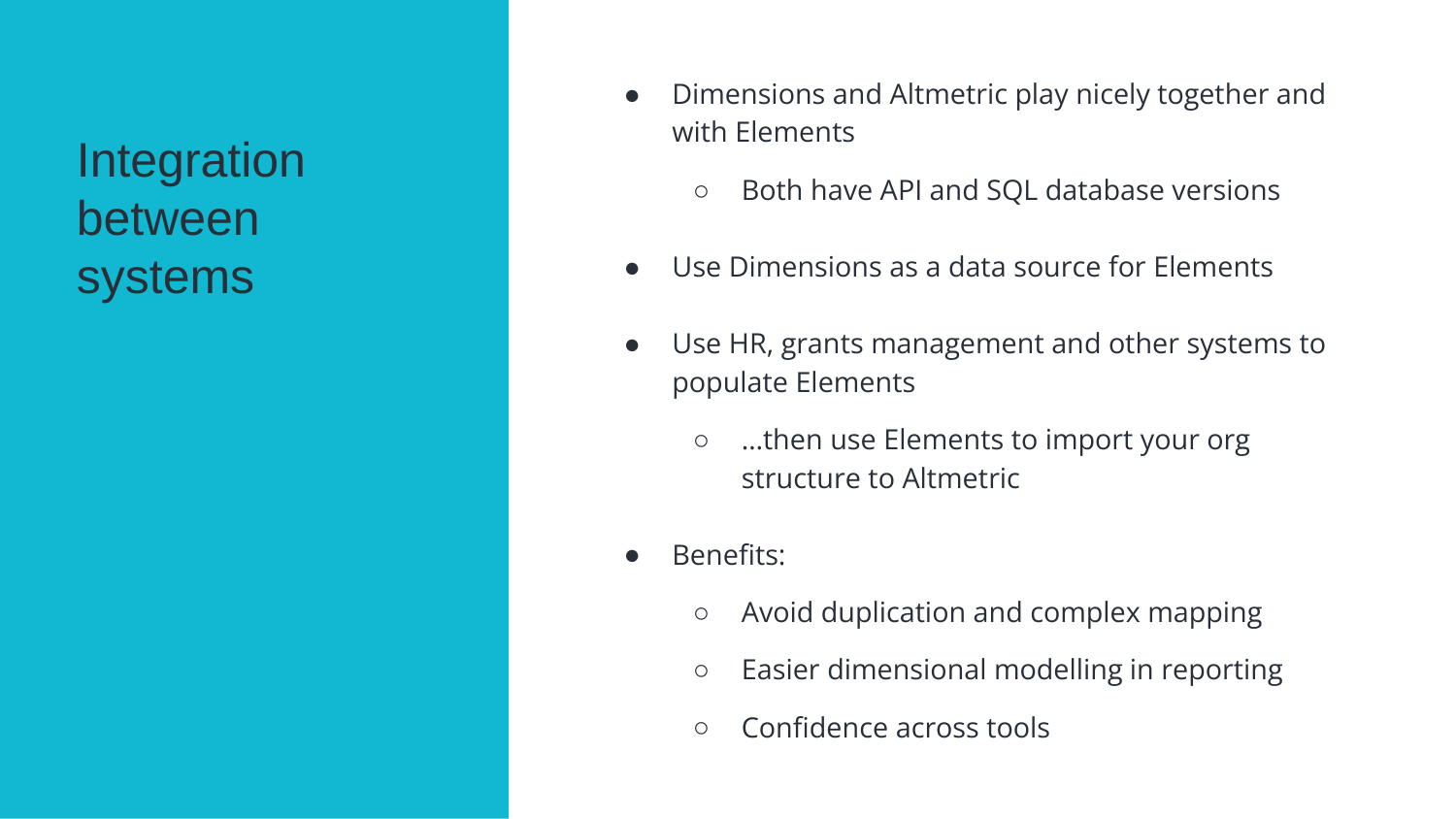

Dimensions and Altmetric play nicely together and  with Elements
Both have API and SQL database versions
Use Dimensions as a data source for Elements
Use HR, grants management and other systems to populate Elements
…then use Elements to import your org structure to Altmetric
Benefits:
Avoid duplication and complex mapping
Easier dimensional modelling in reporting
Confidence across tools
# Integration between systems